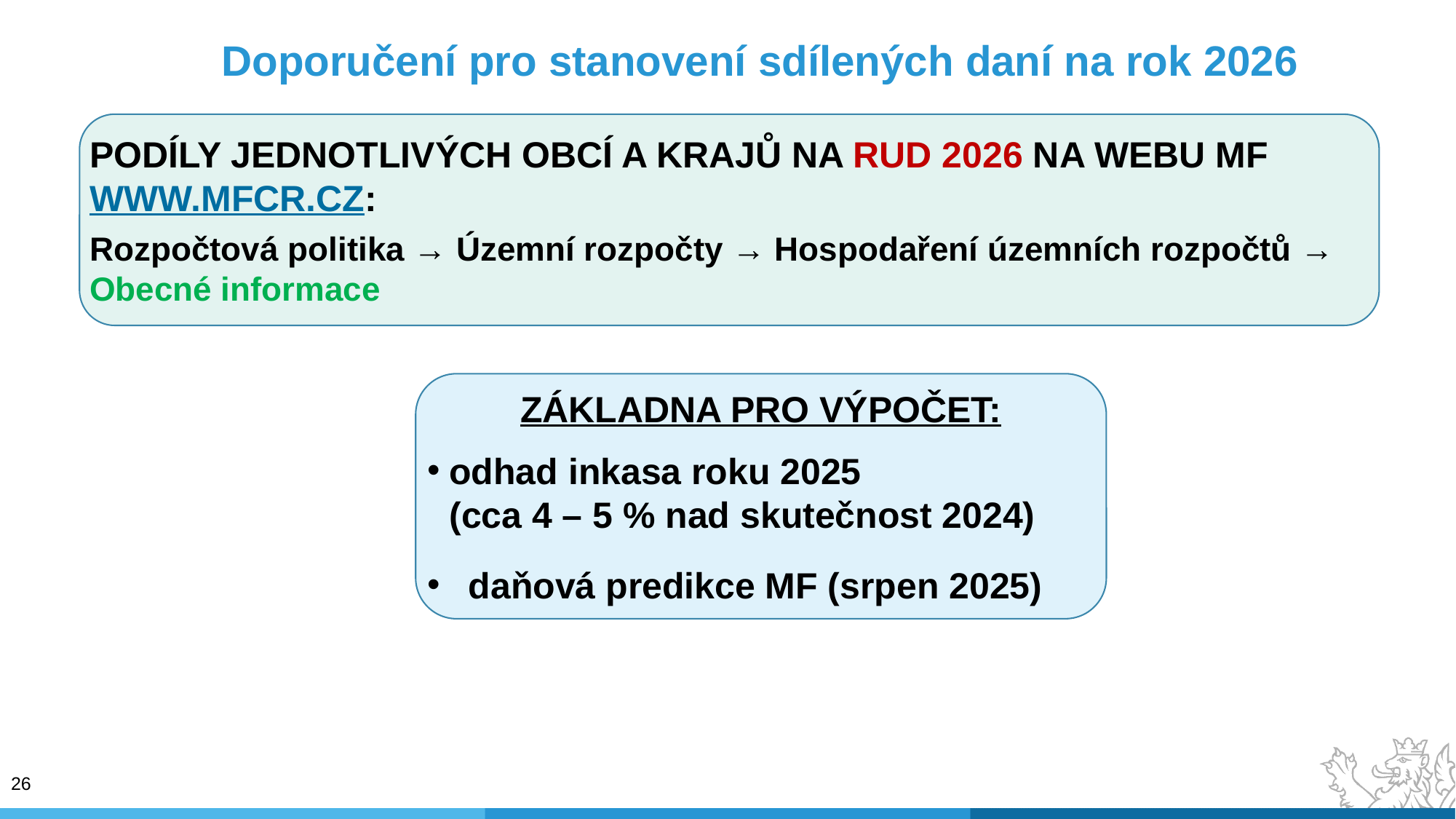

Doporučení pro stanovení sdílených daní na rok 2026
Podíly jednotlivých obcí a krajů na RUD 2026 na webu MF www.mfcr.cz:
Rozpočtová politika → Územní rozpočty → Hospodaření územních rozpočtů → Obecné informace
ZÁKLADNA PRO VÝPOČET:
odhad inkasa roku 2025
(cca 4 – 5 % nad skutečnost 2024)
daňová predikce MF (srpen 2025)
26